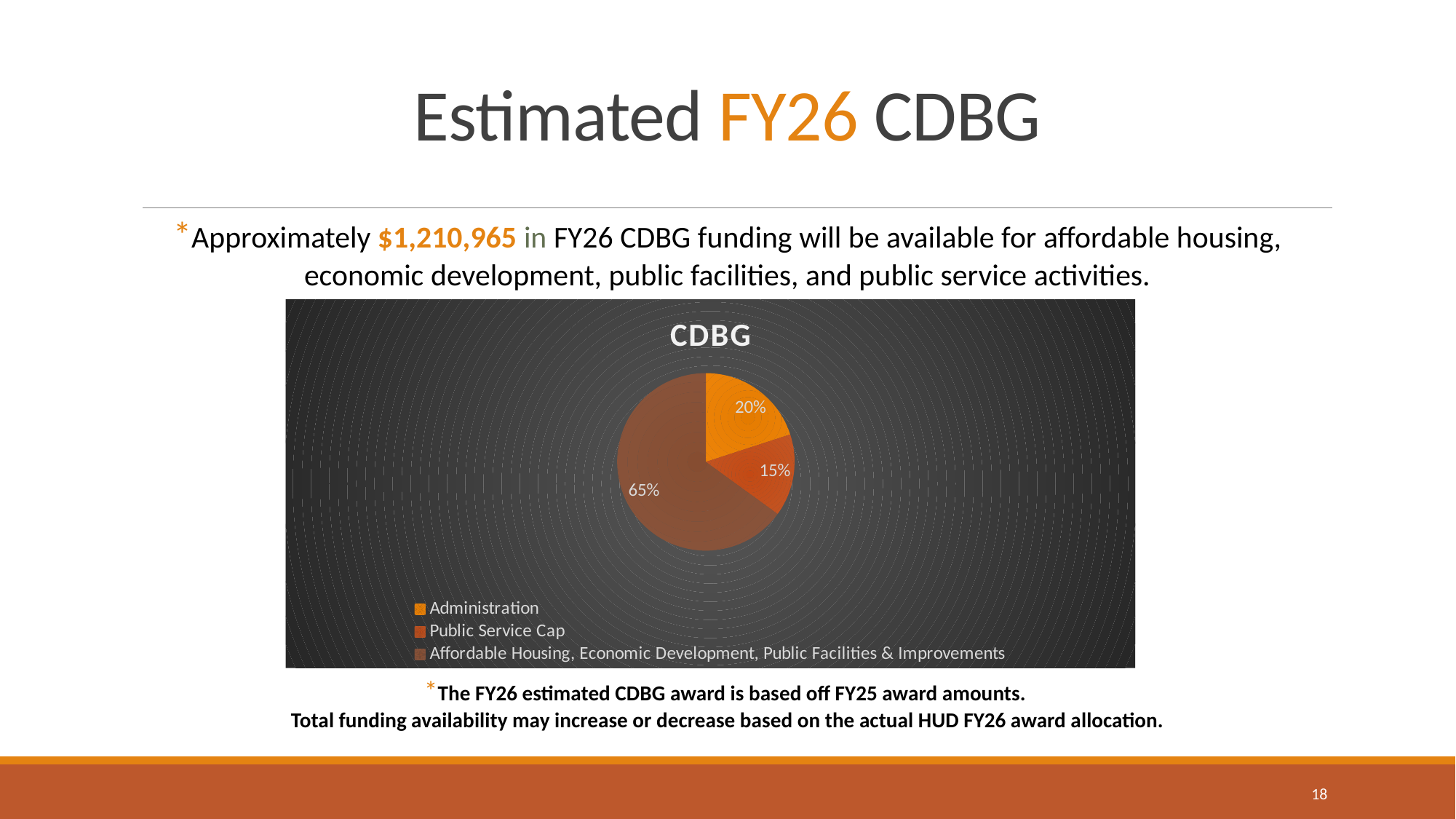

# Estimated FY26 CDBG
*Approximately $1,210,965 in FY26 CDBG funding will be available for affordable housing, economic development, public facilities, and public service activities.

### Chart:

| Category | CDBG |
|---|---|
| Administration | 237582.0 |
| Public Service Cap | 178186.0 |
| Affordable Housing, Economic Development, Public Facilities & Improvements | 772143.0 |
*The FY26 estimated CDBG award is based off FY25 award amounts.
Total funding availability may increase or decrease based on the actual HUD FY26 award allocation.
18